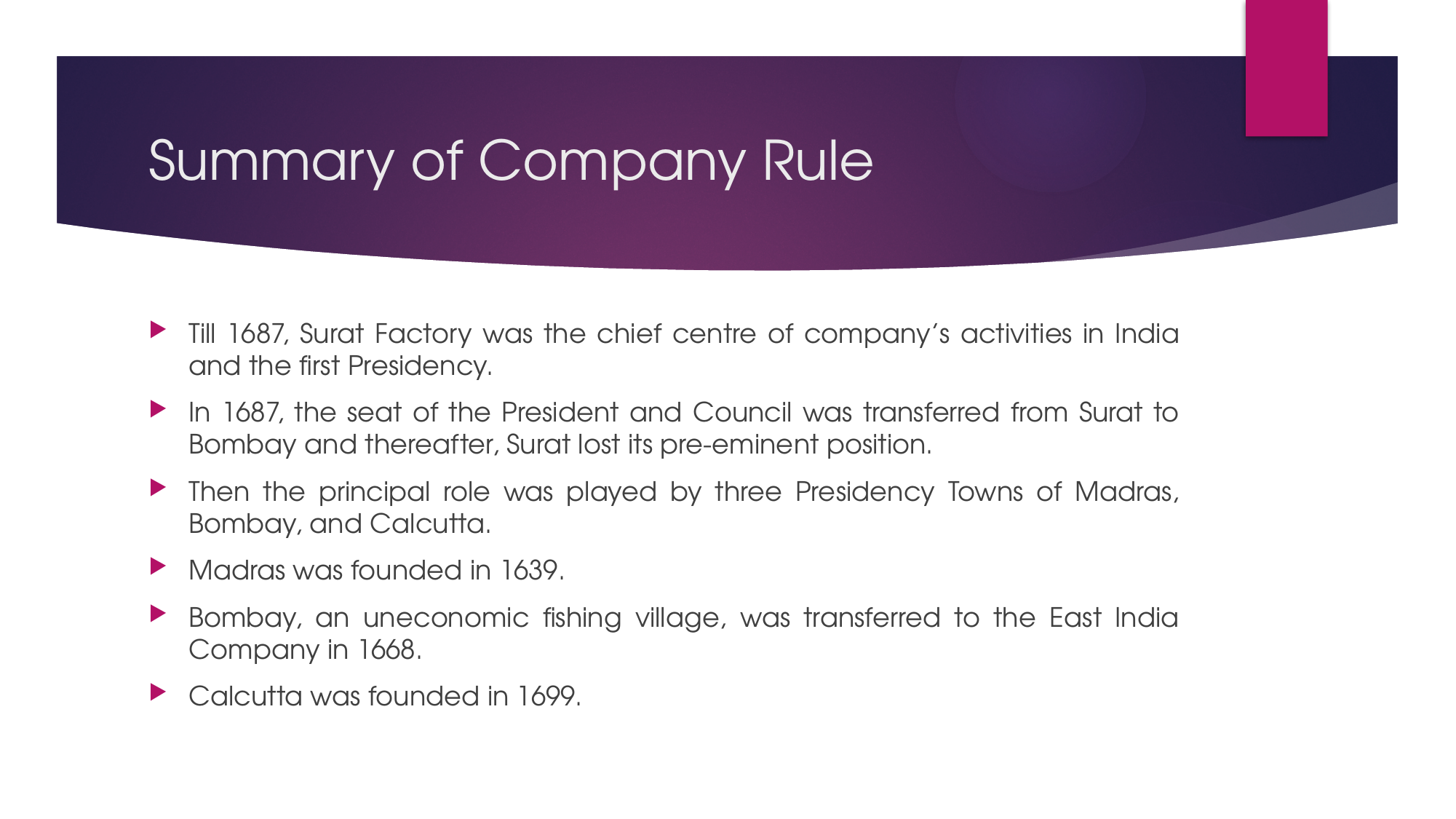

# Summary of Company Rule
Till 1687, Surat Factory was the chief centre of company’s activities in India and the first Presidency.
In 1687, the seat of the President and Council was transferred from Surat to Bombay and thereafter, Surat lost its pre-eminent position.
Then the principal role was played by three Presidency Towns of Madras, Bombay, and Calcutta.
Madras was founded in 1639.
Bombay, an uneconomic fishing village, was transferred to the East India Company in 1668.
Calcutta was founded in 1699.